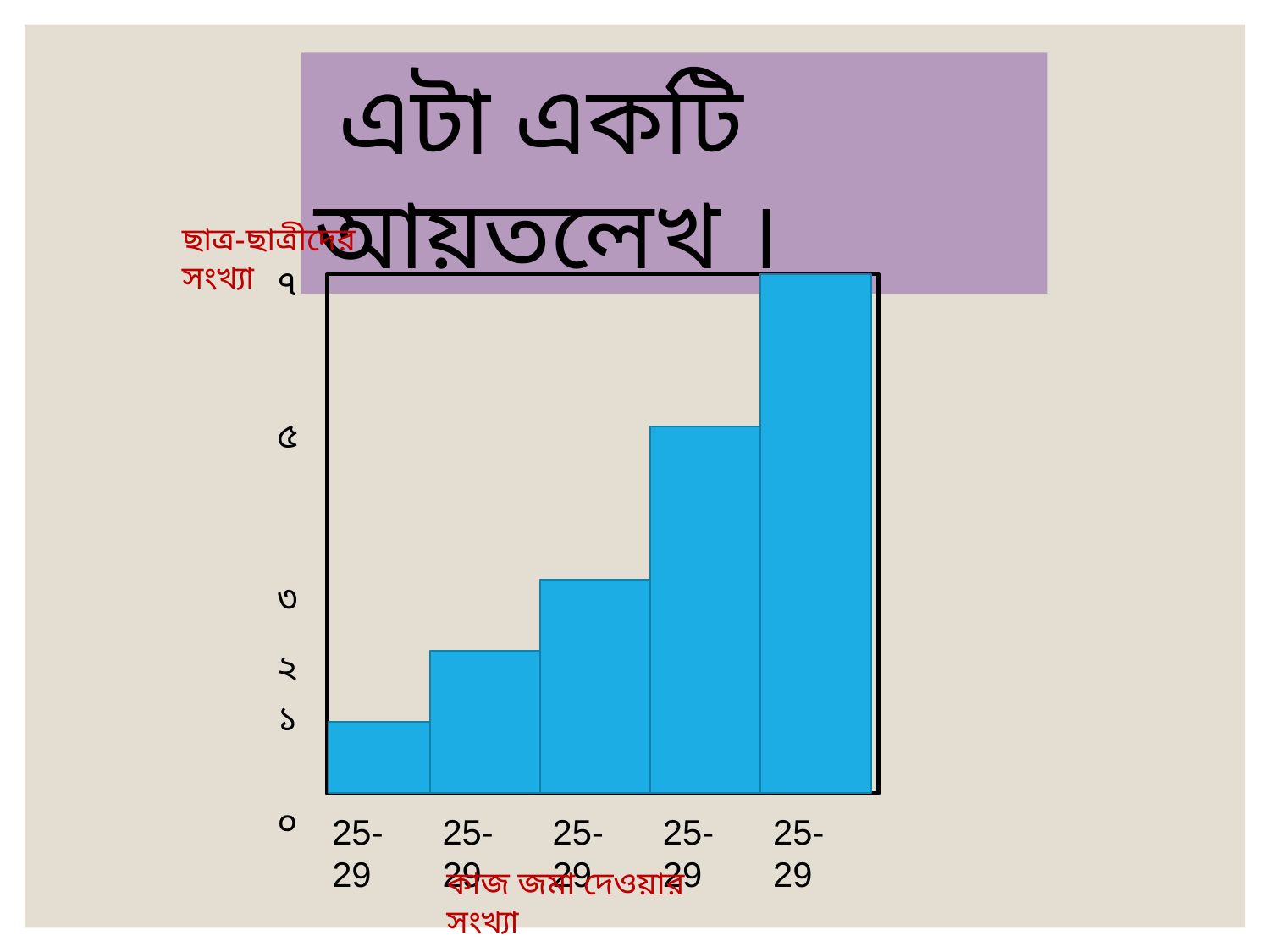

এটা একটি আয়তলেখ ।
ছাত্র-ছাত্রীদের সংখ্যা
৭
৫
৩
২
১
০
25-29
25-29
25-29
25-29
25-29

কাজ জমা দেওয়ার সংখ্যা